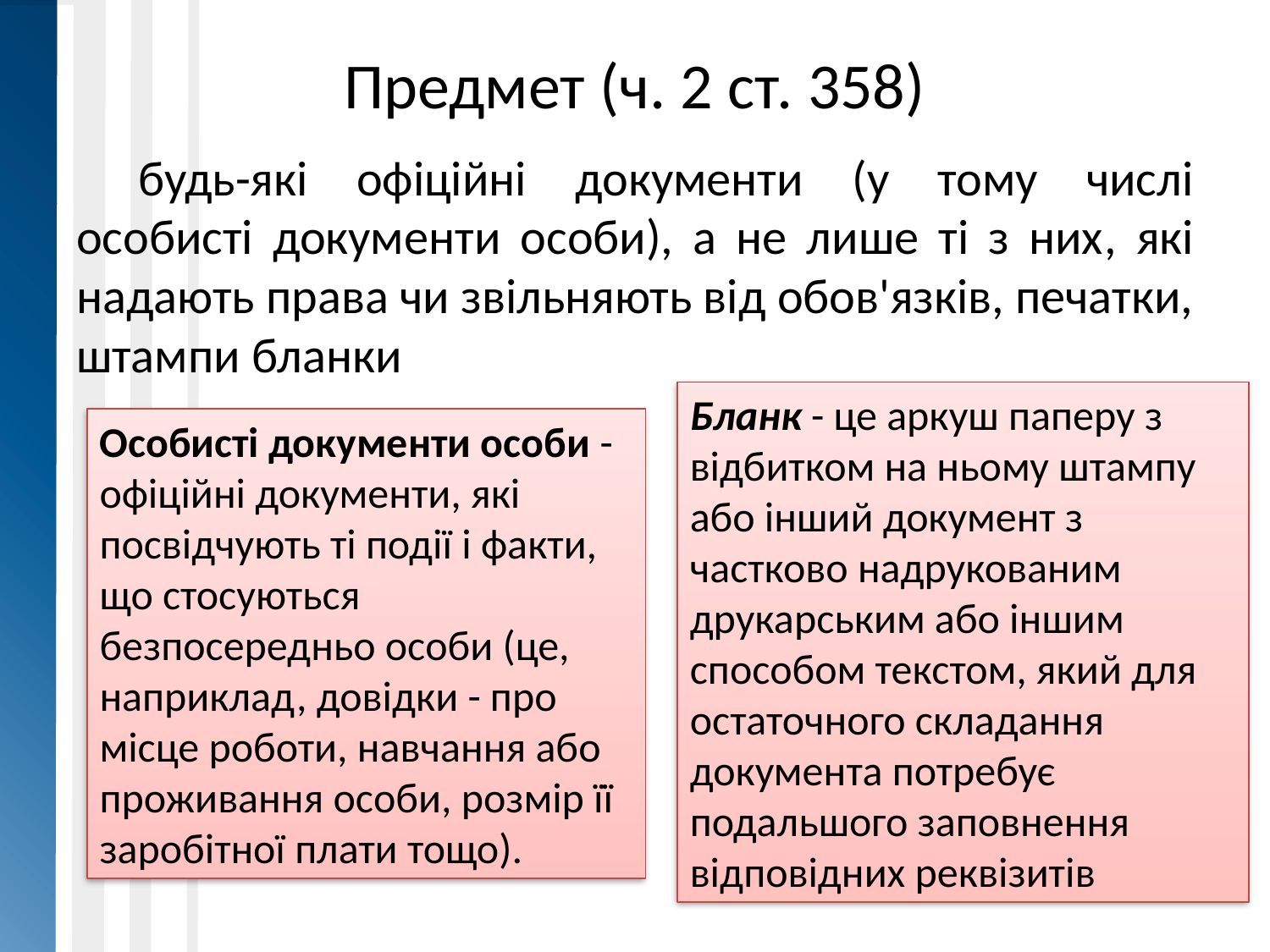

# Предмет (ч. 2 ст. 358)
будь-які офіційні документи (у тому числі особисті документи особи), а не лише ті з них, які надають права чи звільняють від обов'язків, печатки, штампи бланки
Бланк - це аркуш паперу з відбитком на ньому штампу або інший документ з частково надрукованим друкарським або іншим способом текстом, який для остаточного складання документа потребує подальшого заповнення відповідних реквізитів
Особисті документи особи - офіційні документи, які посвідчують ті події і факти, що стосуються безпосередньо особи (це, наприклад, довідки - про місце роботи, навчання або проживання особи, розмір її заробітної плати тощо).